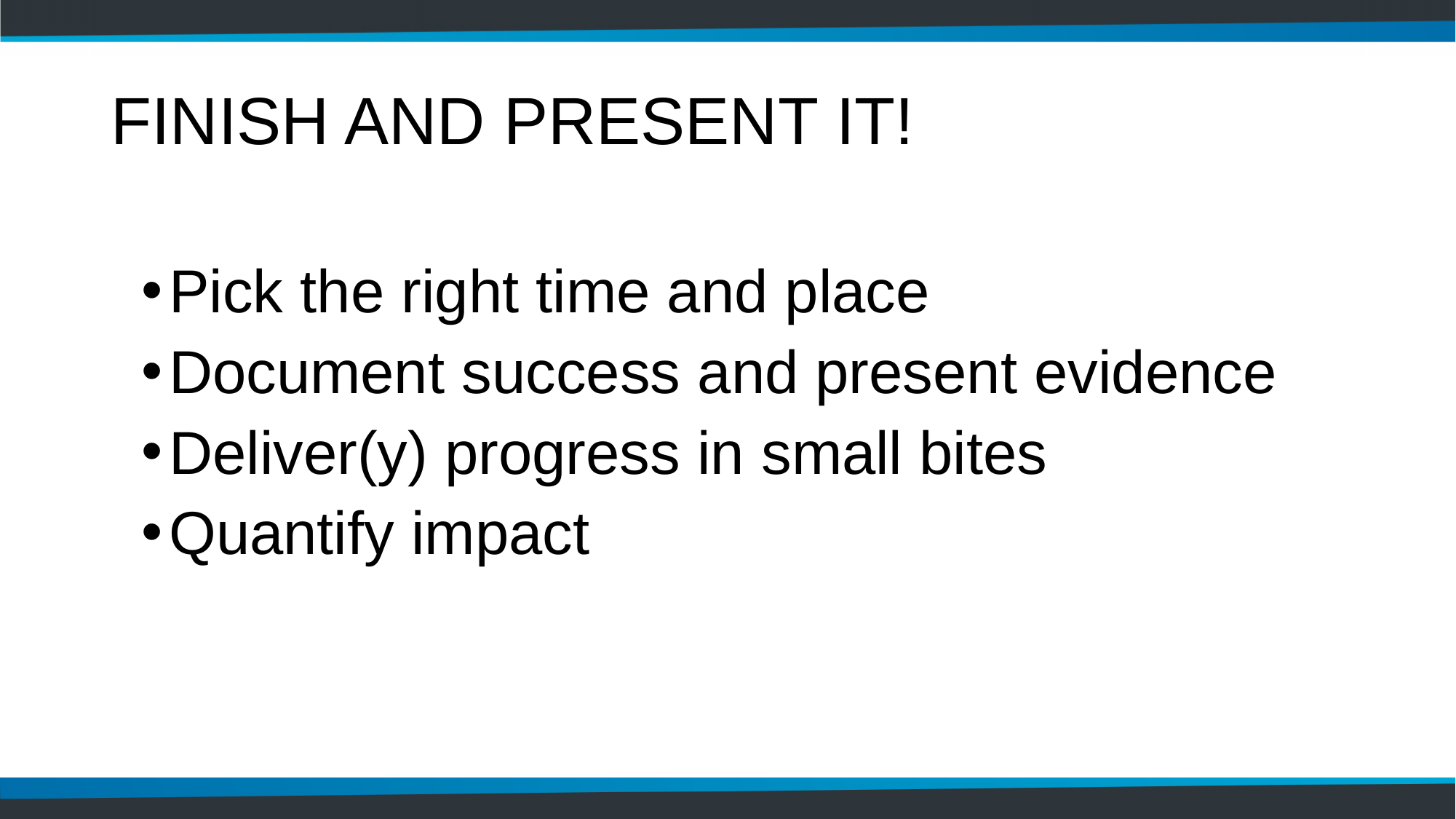

# FINISH AND PRESENT IT!

Pick the right time and place
Document success and present evidence
Deliver(y) progress in small bites
Quantify impact